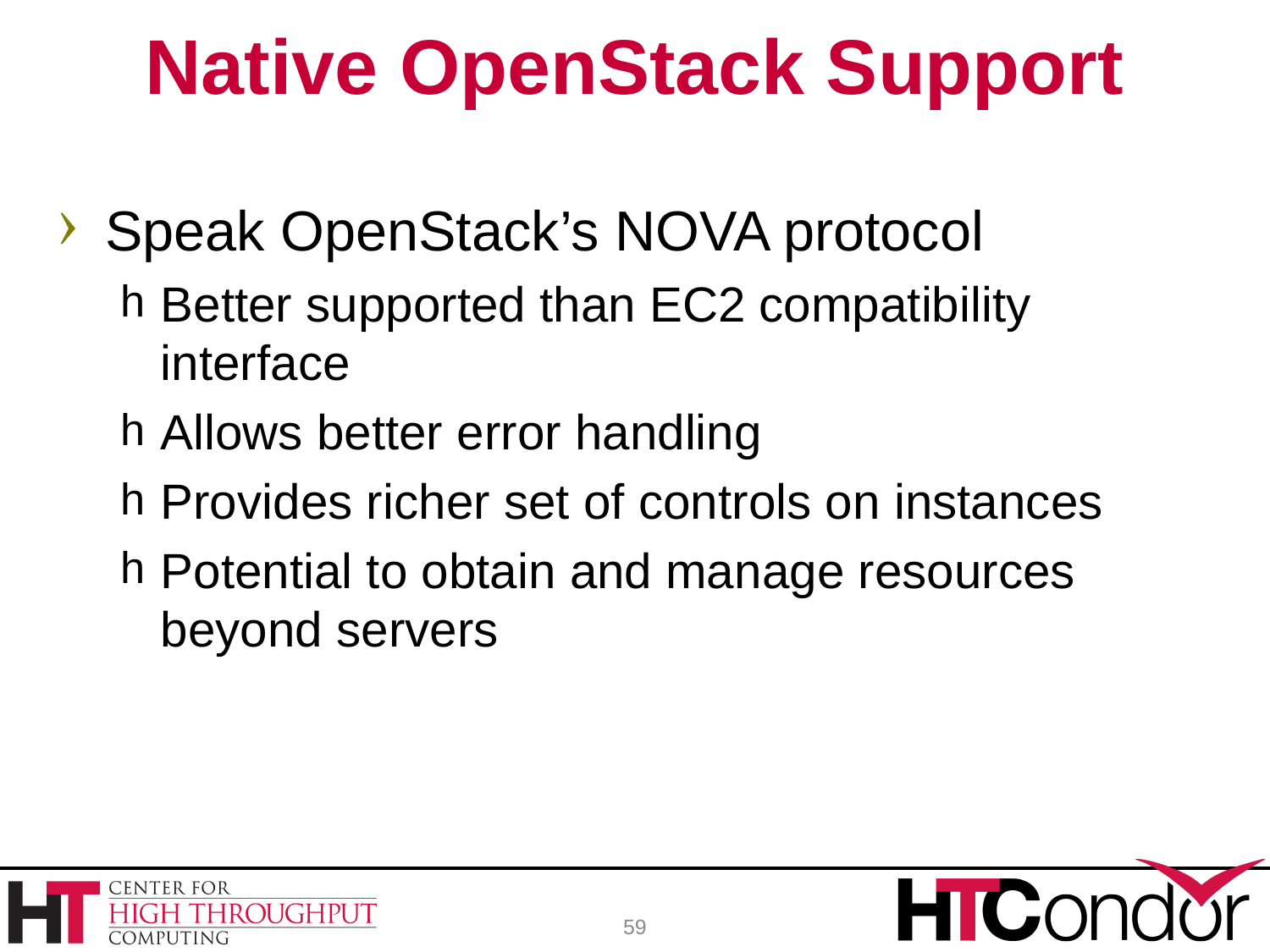

# Native OpenStack Support
Speak OpenStack’s NOVA protocol
Better supported than EC2 compatibility interface
Allows better error handling
Provides richer set of controls on instances
Potential to obtain and manage resources beyond servers
59